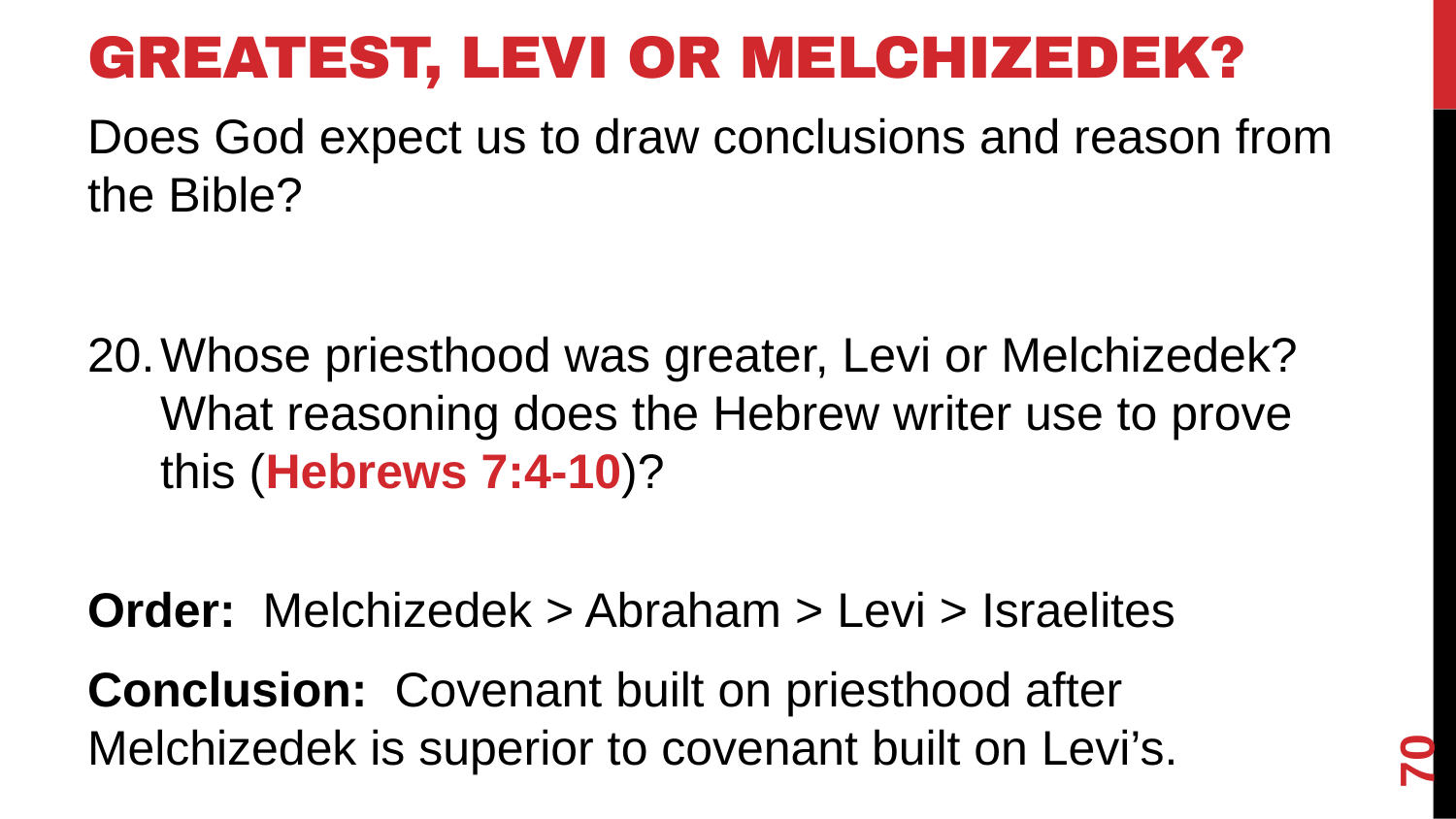

# Greatest, Levi Or Melchizedek?
Does God expect us to draw conclusions and reason from the Bible?

Whose priesthood was greater, Levi or Melchizedek?  What reasoning does the Hebrew writer use to prove this (Hebrews 7:4-10)?
Order:  Melchizedek > Abraham > Levi > Israelites
Conclusion:  Covenant built on priesthood after Melchizedek is superior to covenant built on Levi’s.
70